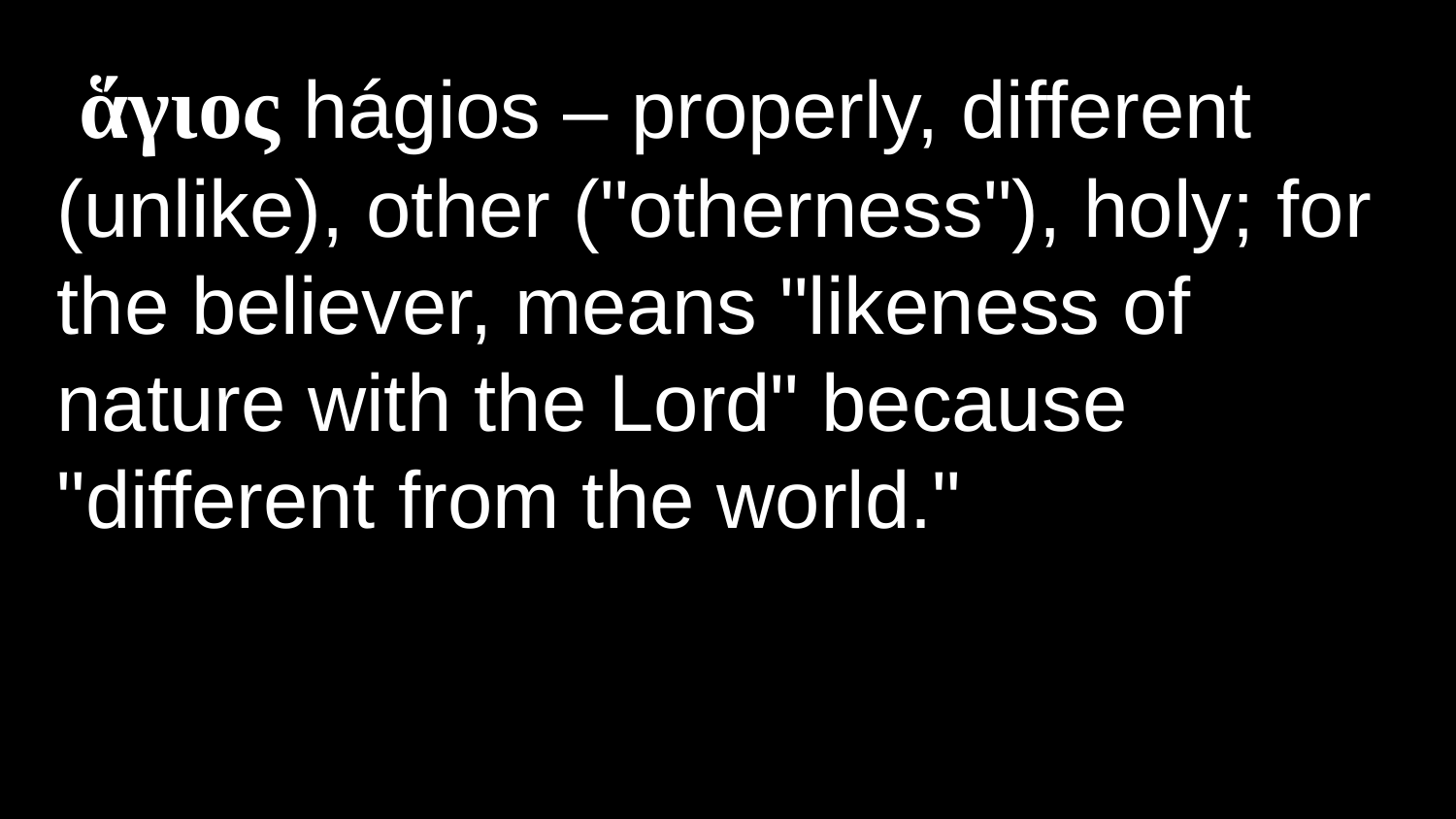

ἅγιος hágios – properly, different (unlike), other ("otherness"), holy; for the believer, means "likeness of nature with the Lord" because "different from the world."